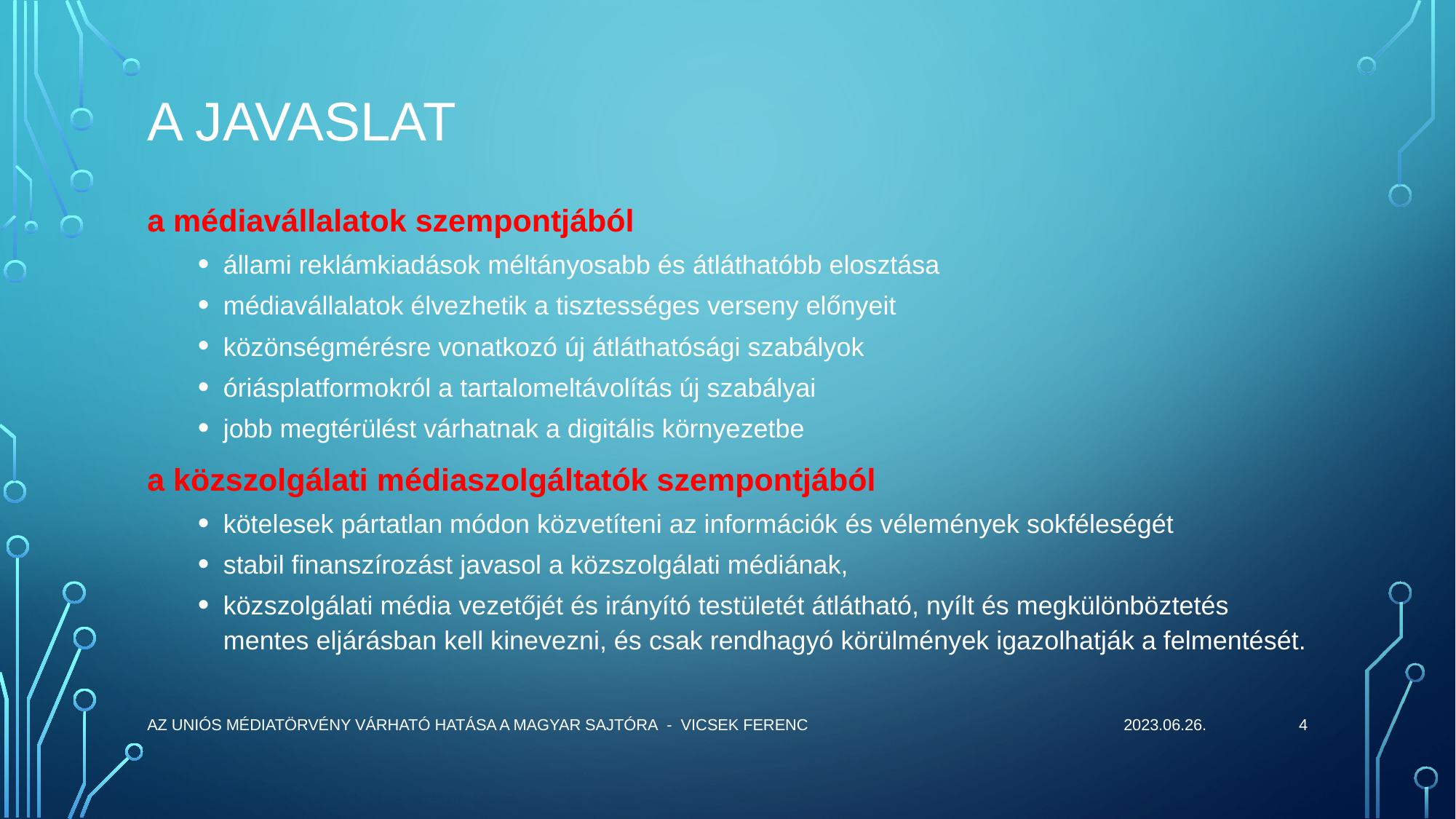

# A JAVASLAT
a médiavállalatok szempontjából
állami reklámkiadások méltányosabb és átláthatóbb elosztása
médiavállalatok élvezhetik a tisztességes verseny előnyeit
közönségmérésre vonatkozó új átláthatósági szabályok
óriásplatformokról a tartalomeltávolítás új szabályai
jobb megtérülést várhatnak a digitális környezetbe
a közszolgálati médiaszolgáltatók szempontjából
kötelesek pártatlan módon közvetíteni az információk és vélemények sokféleségét
stabil finanszírozást javasol a közszolgálati médiának,
közszolgálati média vezetőjét és irányító testületét átlátható, nyílt és megkülönböztetés mentes eljárásban kell kinevezni, és csak rendhagyó körülmények igazolhatják a felmentését.

4
Az uniós médiatörvény várható hatása a magyar sajtóra  -  Vicsek Ferenc
2023.06.26.